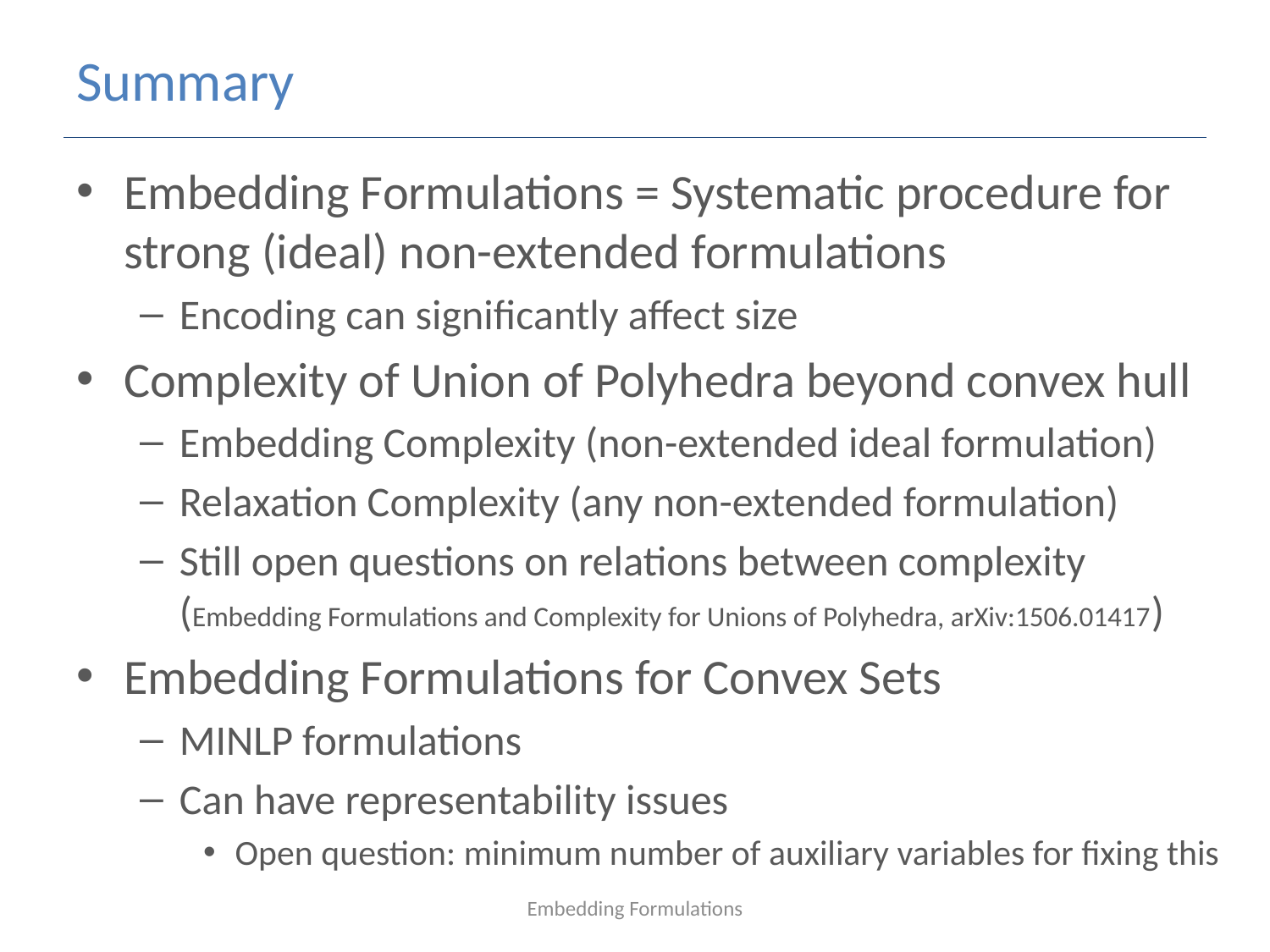

# Summary
Embedding Formulations = Systematic procedure for strong (ideal) non-extended formulations
Encoding can significantly affect size
Complexity of Union of Polyhedra beyond convex hull
Embedding Complexity (non-extended ideal formulation)
Relaxation Complexity (any non-extended formulation)
Still open questions on relations between complexity   (Embedding Formulations and Complexity for Unions of Polyhedra, arXiv:1506.01417)
Embedding Formulations for Convex Sets
MINLP formulations
Can have representability issues
Open question: minimum number of auxiliary variables for fixing this

Embedding Formulations